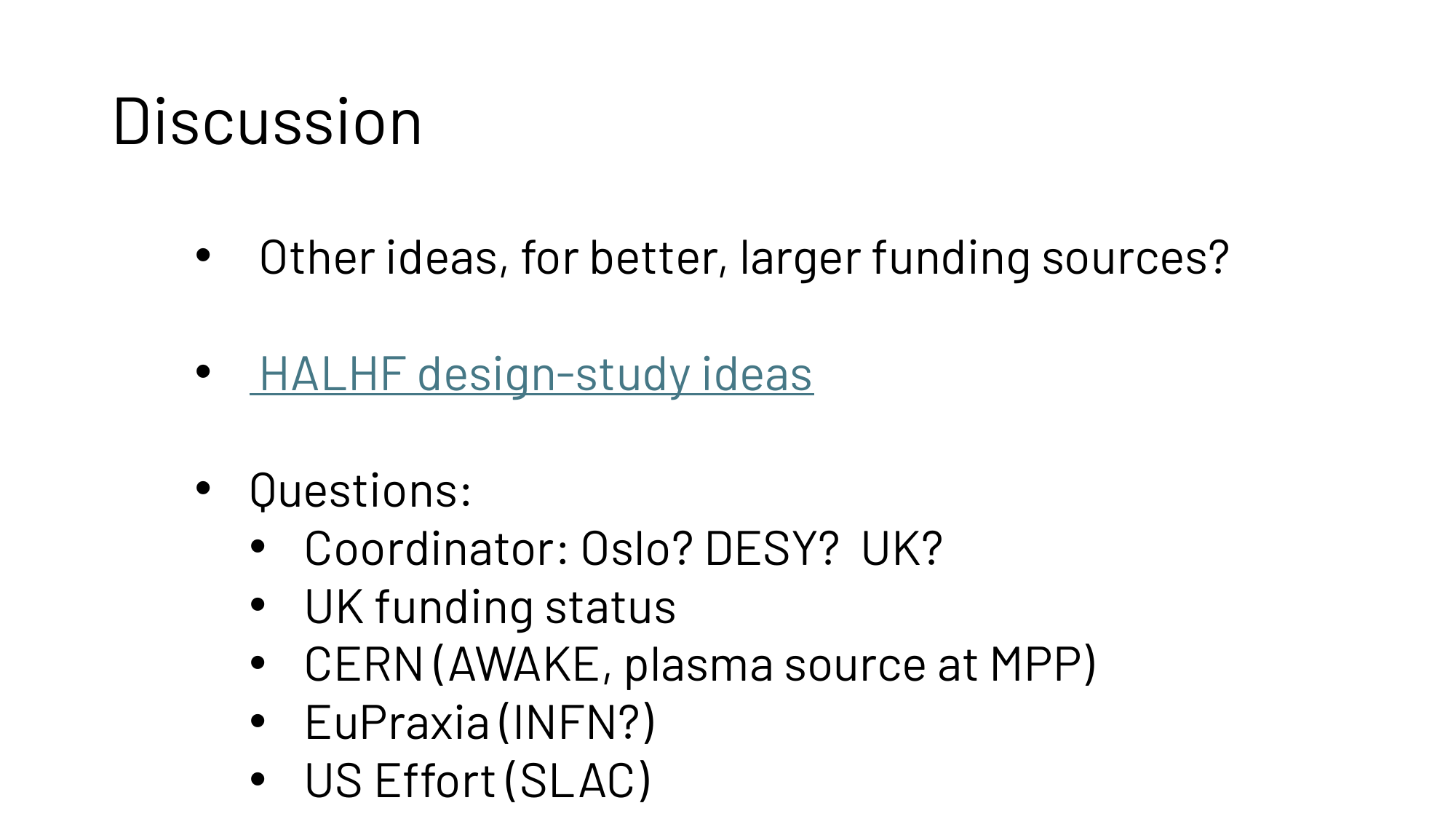

# Discussion
 Other ideas, for better, larger funding sources?

 HALHF design-study ideas

Questions:
Coordinator: Oslo? DESY?  UK?
UK funding status
CERN (AWAKE, plasma source at MPP)
EuPraxia (INFN?)
US Effort (SLAC)